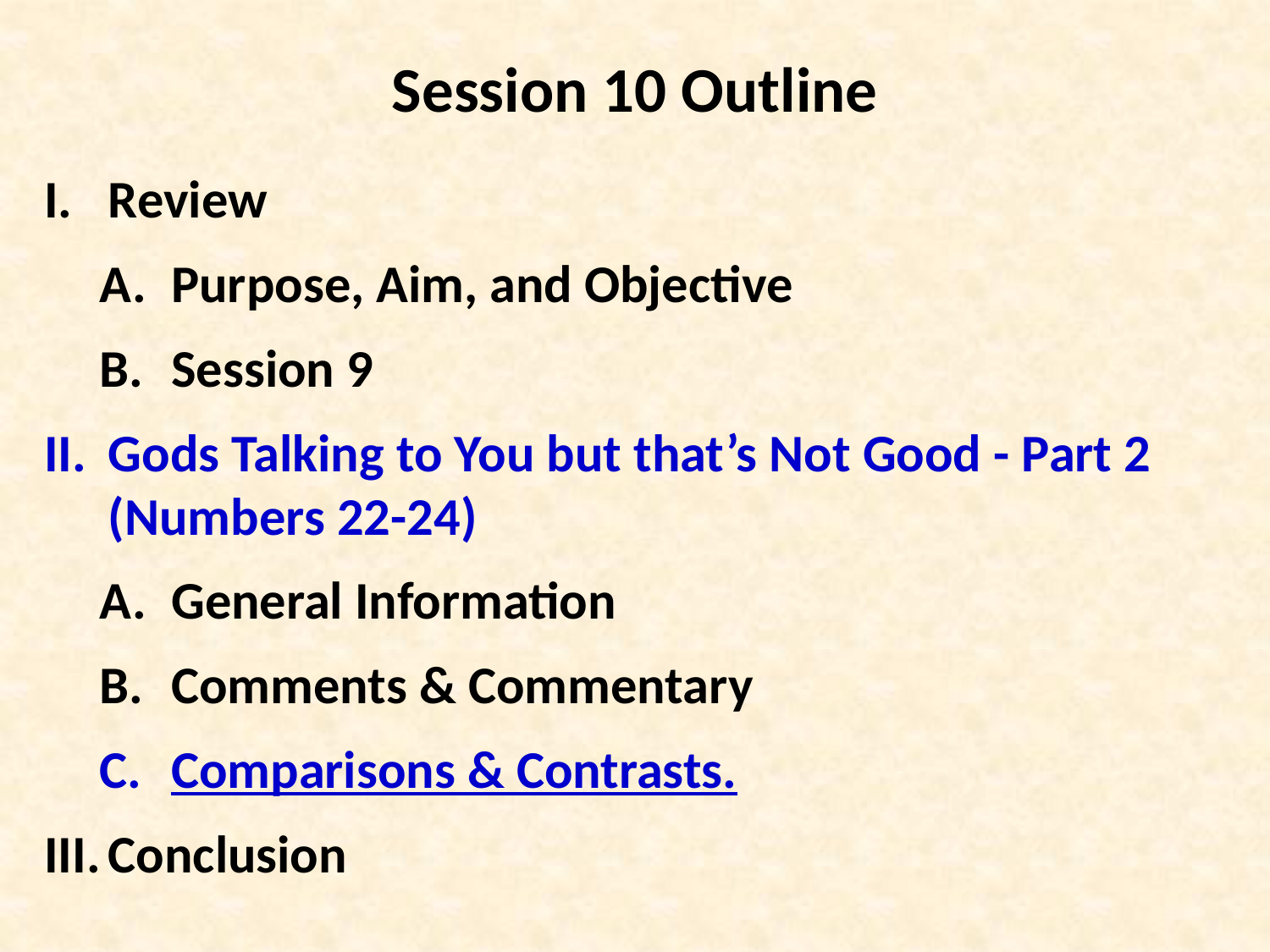

Session 10 Outline
Review
Purpose, Aim, and Objective
Session 9
Gods Talking to You but that’s Not Good - Part 2 (Numbers 22-24)
General Information
Comments & Commentary
Comparisons & Contrasts.
Conclusion